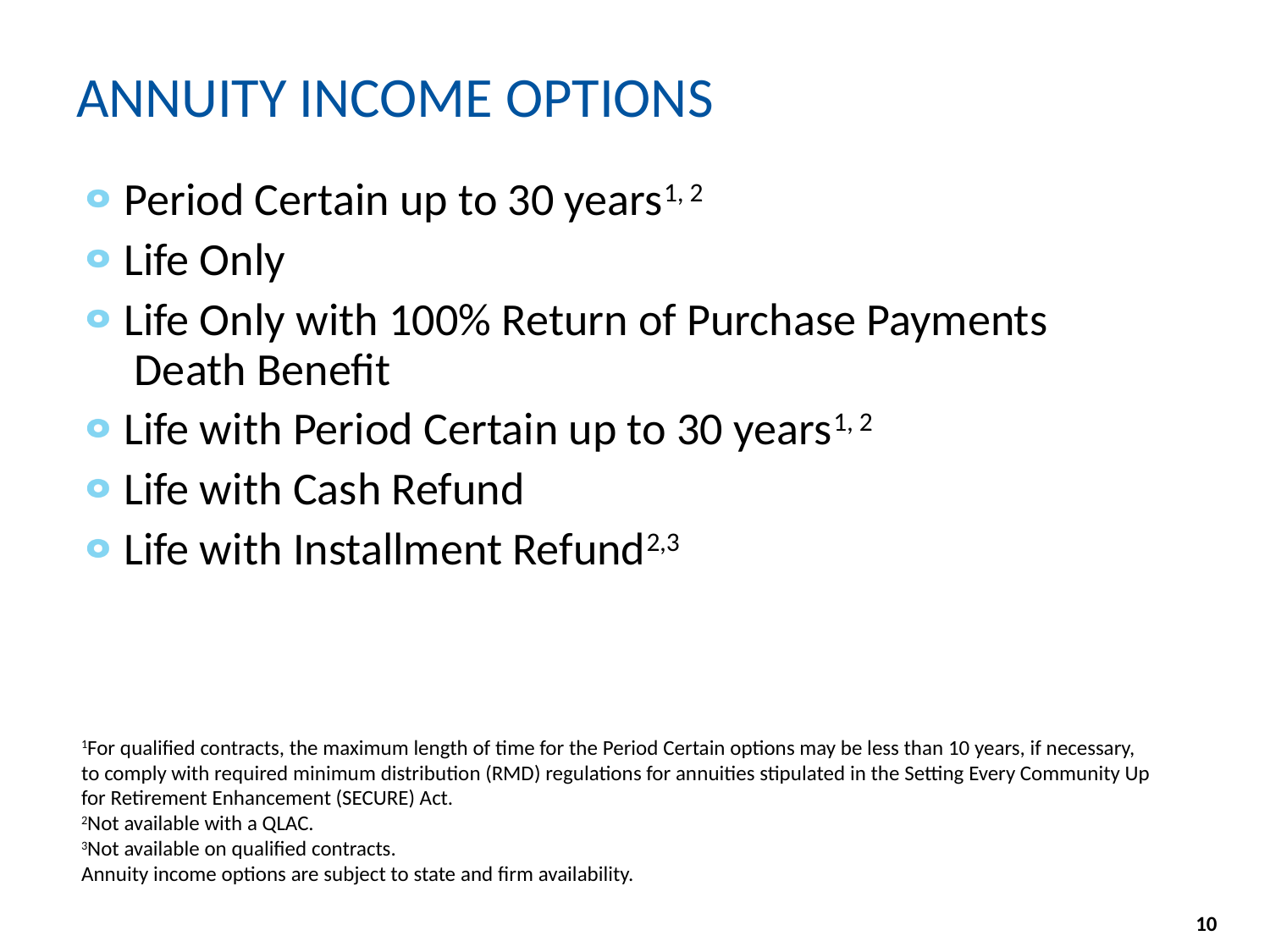

# ANNUITY INCOME OPTIONS
Period Certain up to 30 years1, 2
Life Only
Life Only with 100% Return of Purchase Payments
 Death Benefit
Life with Period Certain up to 30 years1, 2
Life with Cash Refund
Life with Installment Refund2,3

1For qualified contracts, the maximum length of time for the Period Certain options may be less than 10 years, if necessary, to comply with required minimum distribution (RMD) regulations for annuities stipulated in the Setting Every Community Up for Retirement Enhancement (SECURE) Act.
2Not available with a QLAC.
3Not available on qualified contracts.
Annuity income options are subject to state and firm availability.
10